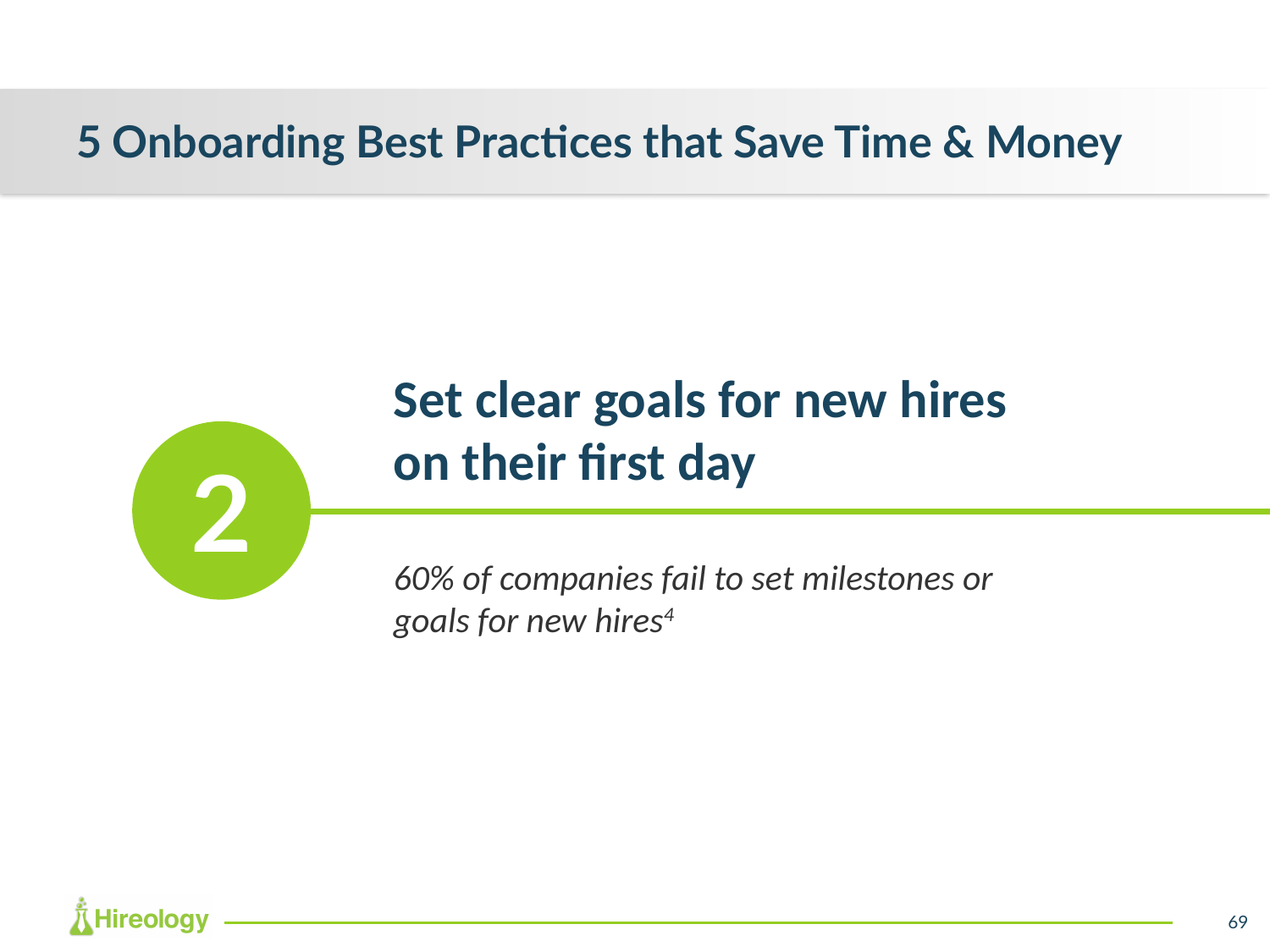

# 5 Onboarding Best Practices that Save Time & Money
Set clear goals for new hires on their first day

60% of companies fail to set milestones or goals for new hires4

2
69